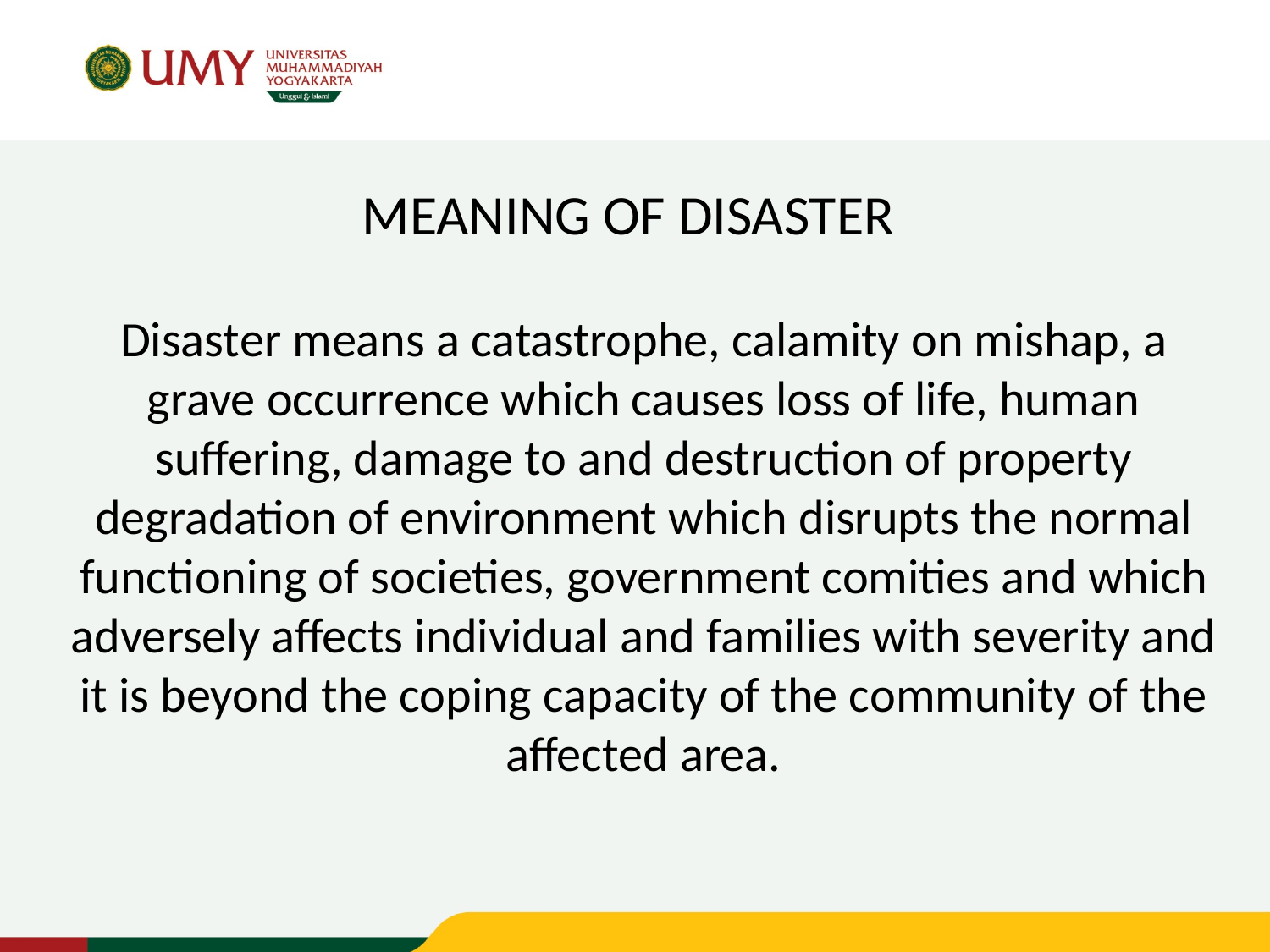

# MEANING OF DISASTER
Disaster means a catastrophe, calamity on mishap, a grave occurrence which causes loss of life, human suffering, damage to and destruction of property degradation of environment which disrupts the normal functioning of societies, government comities and which adversely affects individual and families with severity and it is beyond the coping capacity of the community of the affected area.